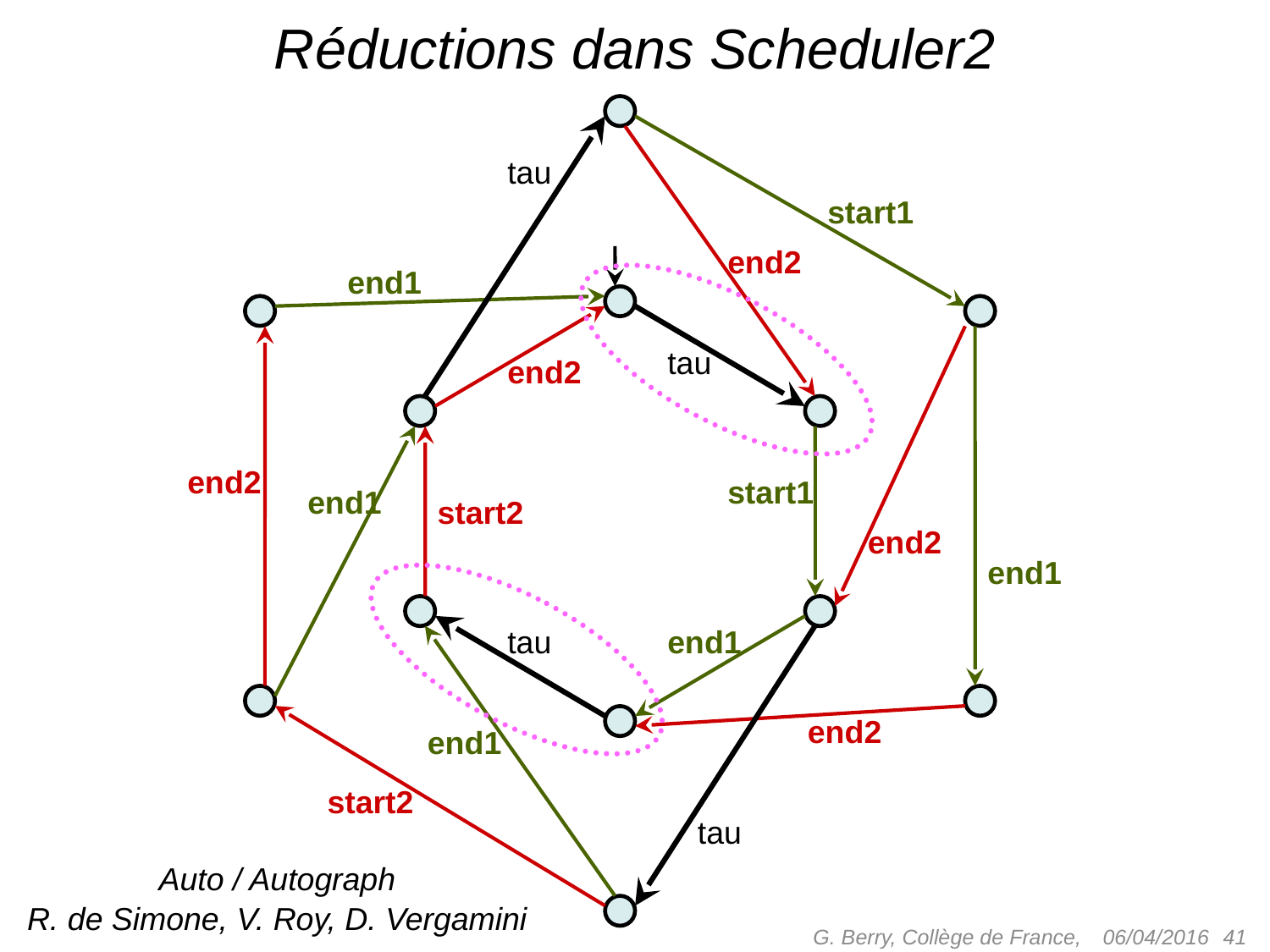

# Réductions dans Scheduler2

tau
start1

end2

end1

tau
end2

end2
start1
end1
start2

end2
end1

tau
end1

end2

end1
start2
tau

Auto / Autograph
R. de Simone, V. Roy, D. Vergamini
G. Berry, Collège de France,
 41
06/04/2016